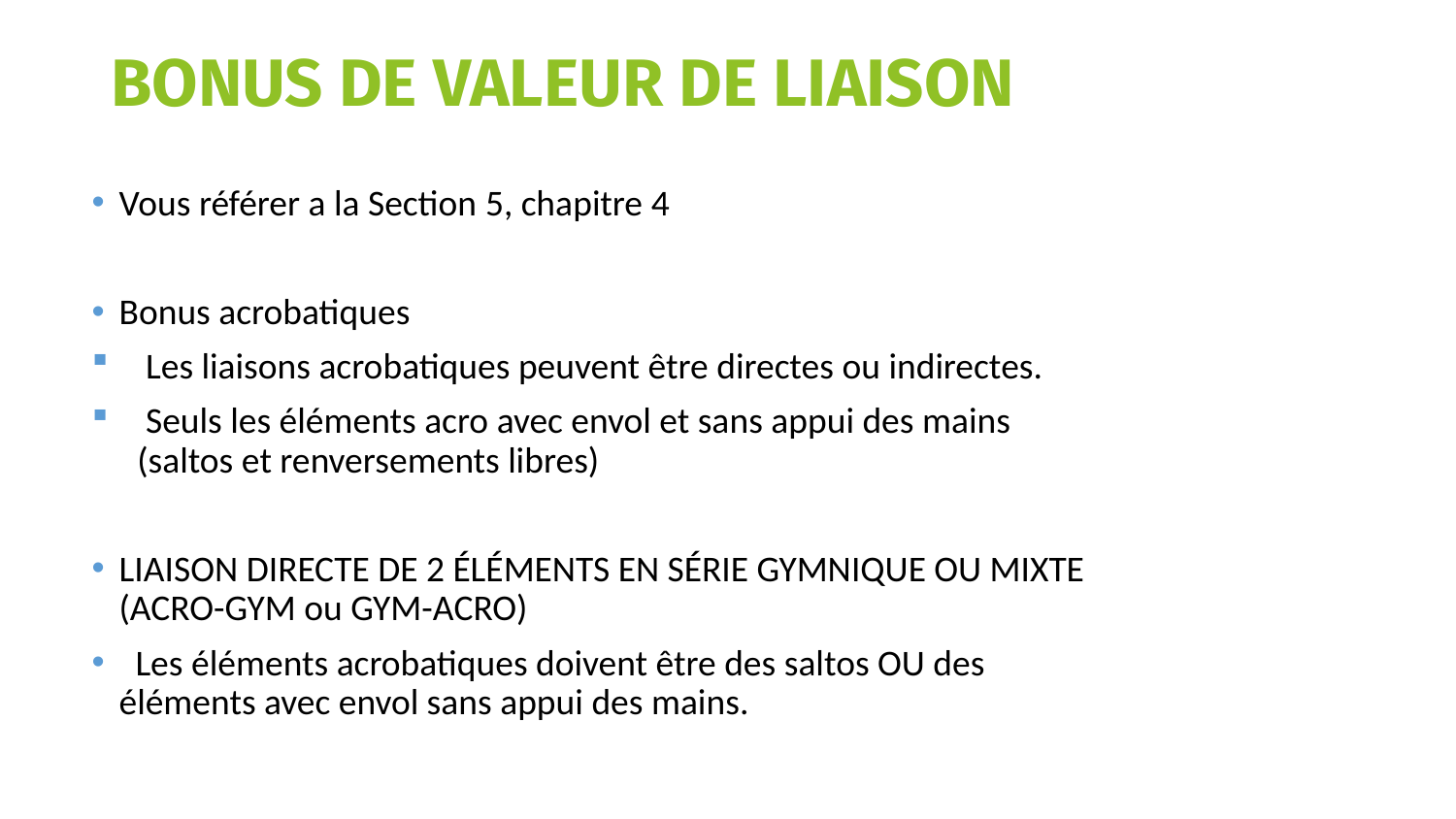

# BONUS DE VALEUR DE LIAISON
Vous référer a la Section 5, chapitre 4

Bonus acrobatiques
 Les liaisons acrobatiques peuvent être directes ou indirectes.
 Seuls les éléments acro avec envol et sans appui des mains (saltos et renversements libres)

LIAISON DIRECTE DE 2 ÉLÉMENTS EN SÉRIE GYMNIQUE OU MIXTE (ACRO-GYM ou GYM-ACRO)
  Les éléments acrobatiques doivent être des saltos OU des éléments avec envol sans appui des mains.